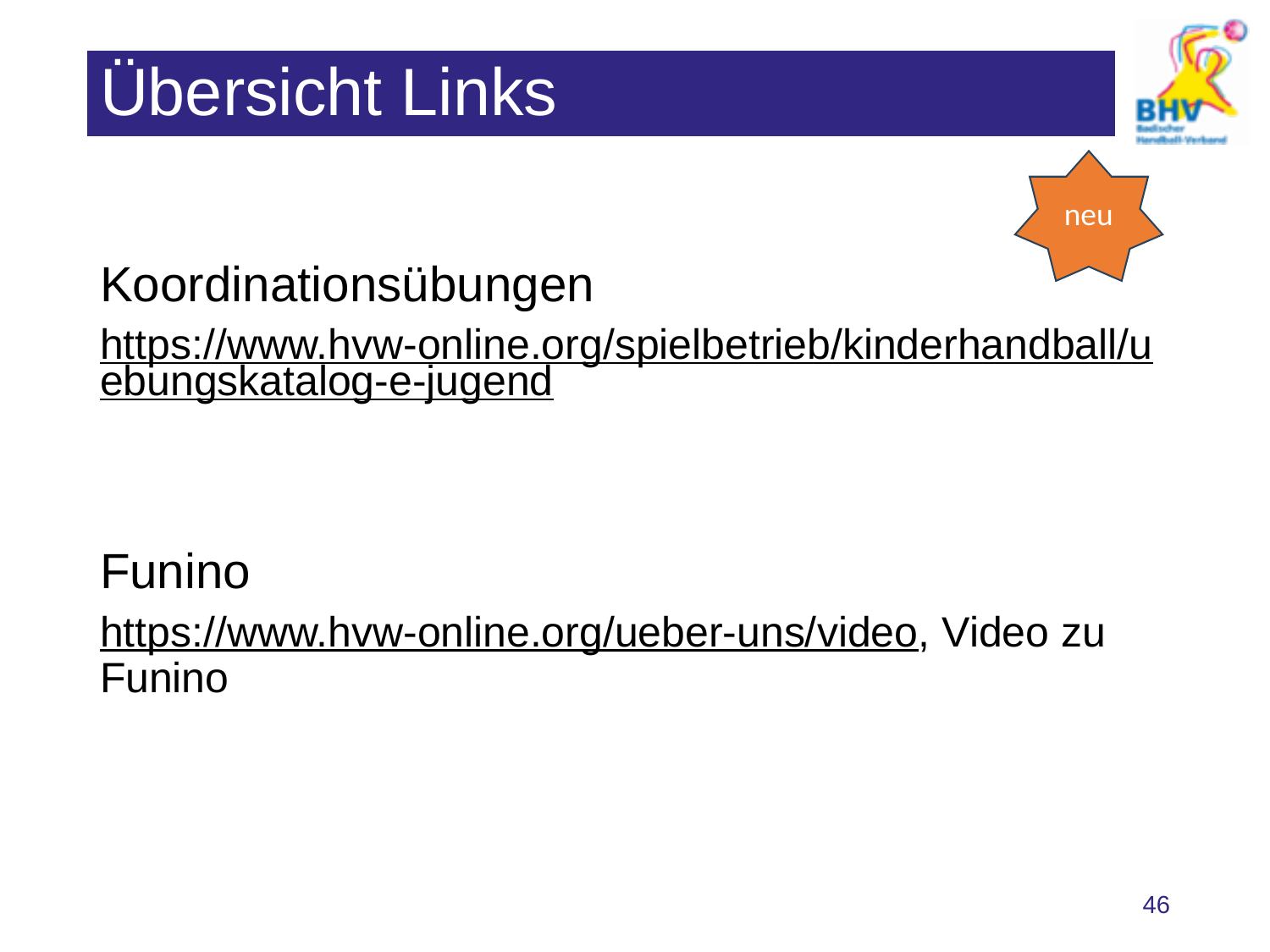

# Übersicht Links
neu

Koordinationsübungen
https://www.hvw-online.org/spielbetrieb/kinderhandball/uebungskatalog-e-jugend

Funino
https://www.hvw-online.org/ueber-uns/video, Video zu Funino
46